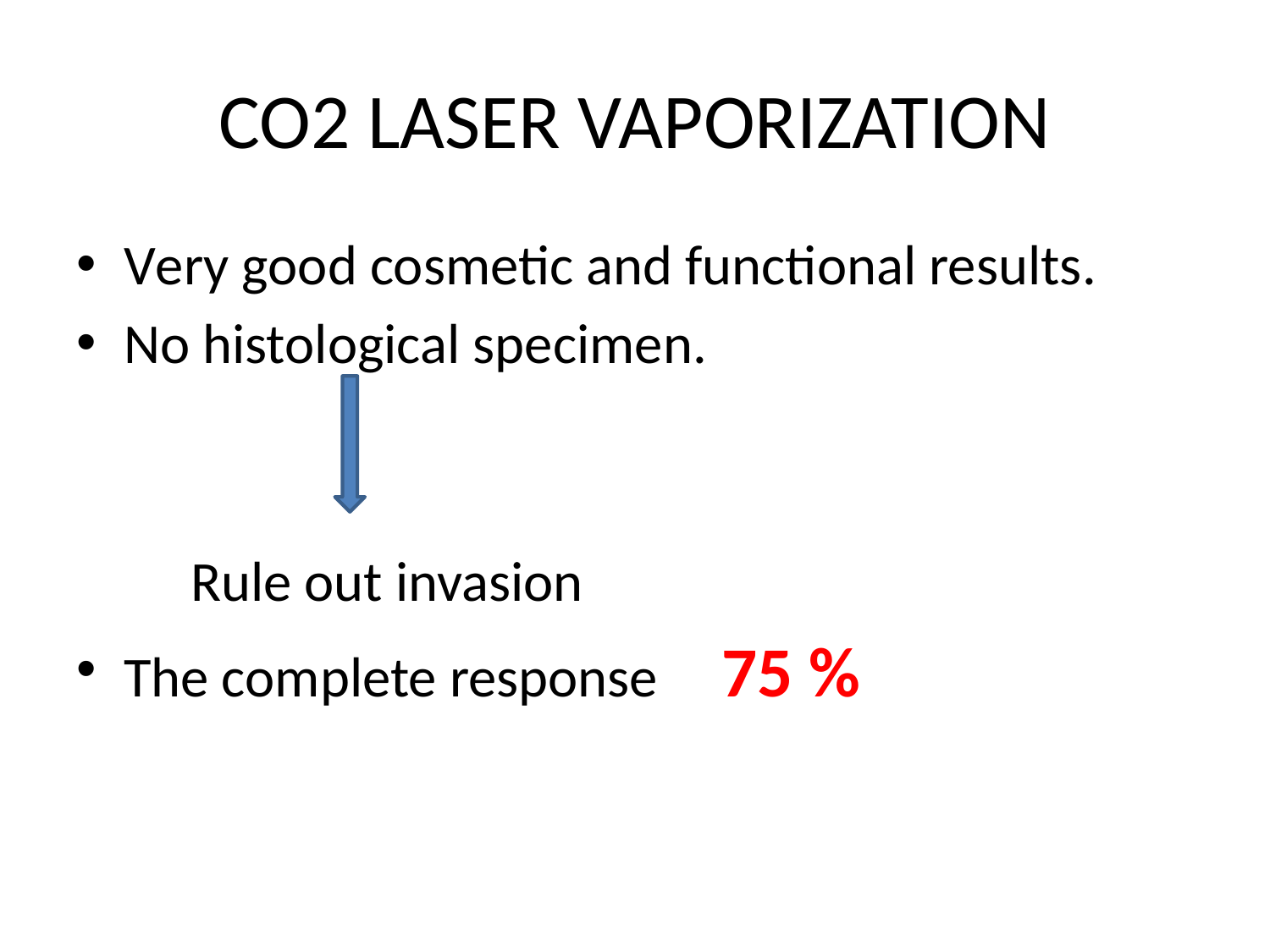

# CO2 LASER VAPORIZATION
Very good cosmetic and functional results.
No histological specimen.

         Rule out invasion
The complete response     75 %